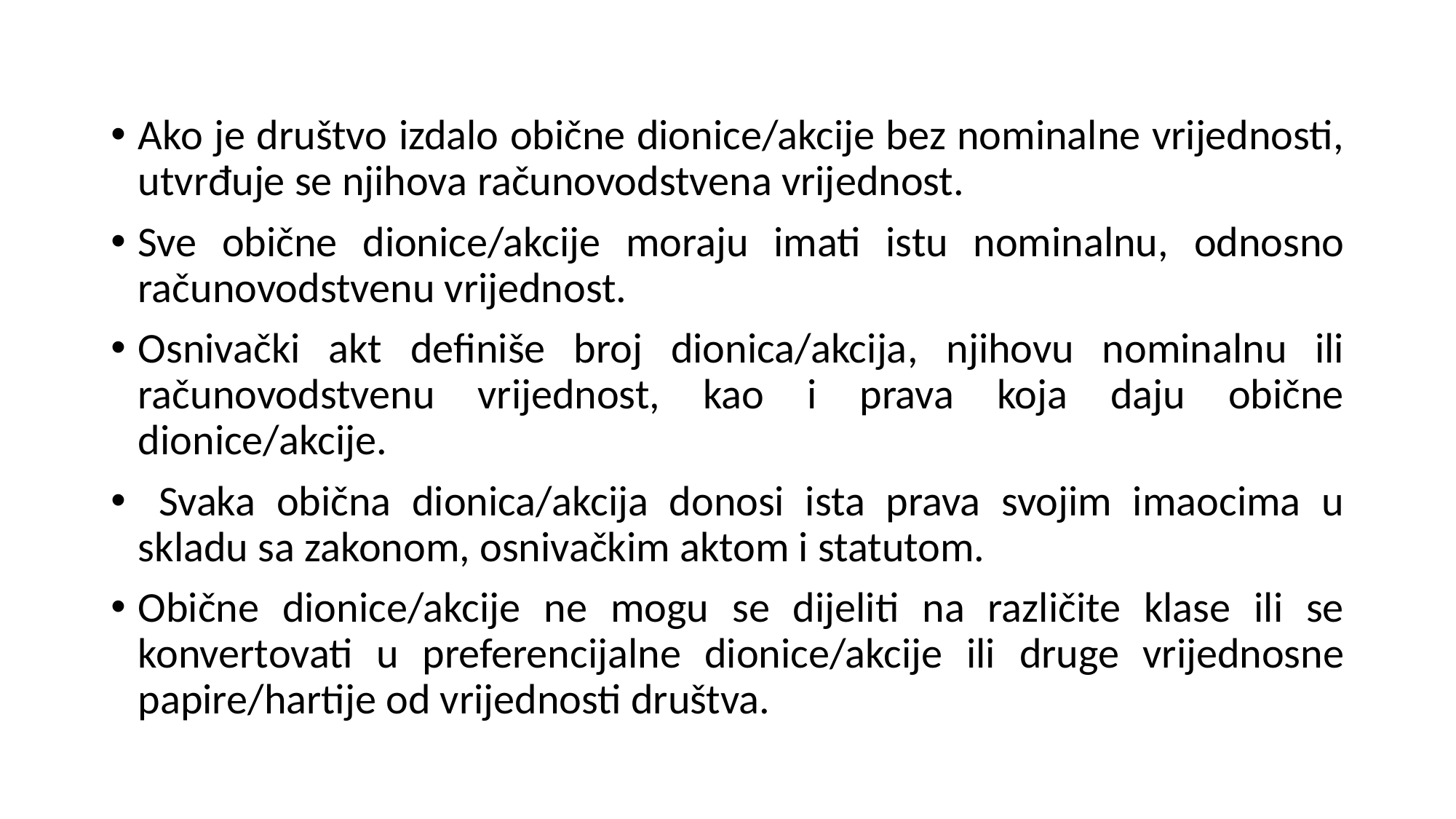

Ako je društvo izdalo obične dionice/akcije bez nominalne vrijednosti, utvrđuje se njihova računovodstvena vrijednost.
Sve obične dionice/akcije moraju imati istu nominalnu, odnosno računovodstvenu vrijednost.
Osnivački akt definiše broj dionica/akcija, njihovu nominalnu ili računovodstvenu vrijednost, kao i prava koja daju obične dionice/akcije.
 Svaka obična dionica/akcija donosi ista prava svojim imaocima u skladu sa zakonom, osnivačkim aktom i statutom.
Obične dionice/akcije ne mogu se dijeliti na različite klase ili se konvertovati u preferencijalne dionice/akcije ili druge vrijednosne papire/hartije od vrijednosti društva.